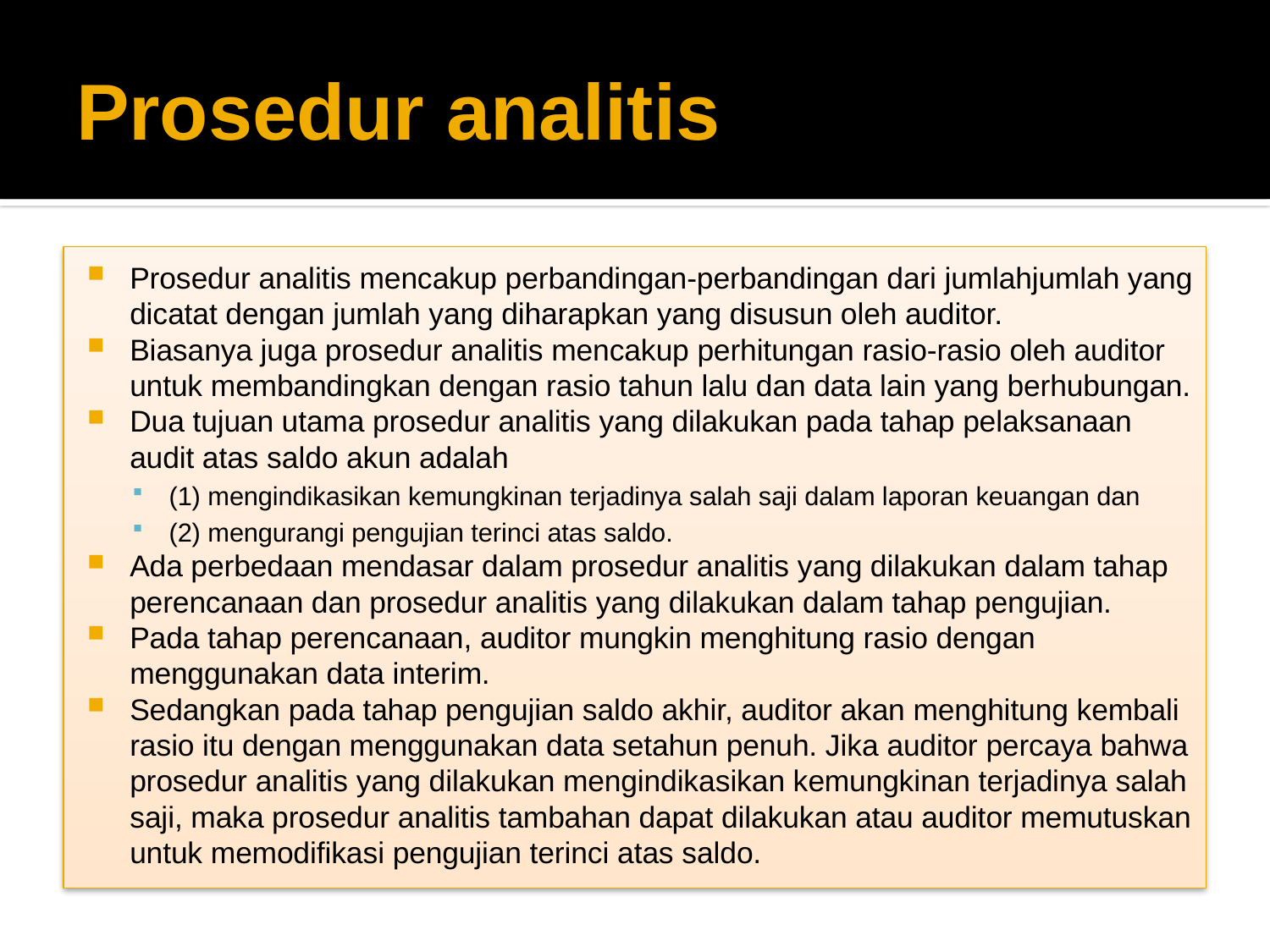

# Prosedur analitis
Prosedur analitis mencakup perbandingan-perbandingan dari jumlahjumlah yang dicatat dengan jumlah yang diharapkan yang disusun oleh auditor.
Biasanya juga prosedur analitis mencakup perhitungan rasio-rasio oleh auditor untuk membandingkan dengan rasio tahun lalu dan data lain yang berhubungan.
Dua tujuan utama prosedur analitis yang dilakukan pada tahap pelaksanaan audit atas saldo akun adalah
(1) mengindikasikan kemungkinan terjadinya salah saji dalam laporan keuangan dan
(2) mengurangi pengujian terinci atas saldo.
Ada perbedaan mendasar dalam prosedur analitis yang dilakukan dalam tahap perencanaan dan prosedur analitis yang dilakukan dalam tahap pengujian.
Pada tahap perencanaan, auditor mungkin menghitung rasio dengan menggunakan data interim.
Sedangkan pada tahap pengujian saldo akhir, auditor akan menghitung kembali rasio itu dengan menggunakan data setahun penuh. Jika auditor percaya bahwa prosedur analitis yang dilakukan mengindikasikan kemungkinan terjadinya salah saji, maka prosedur analitis tambahan dapat dilakukan atau auditor memutuskan untuk memodifikasi pengujian terinci atas saldo.